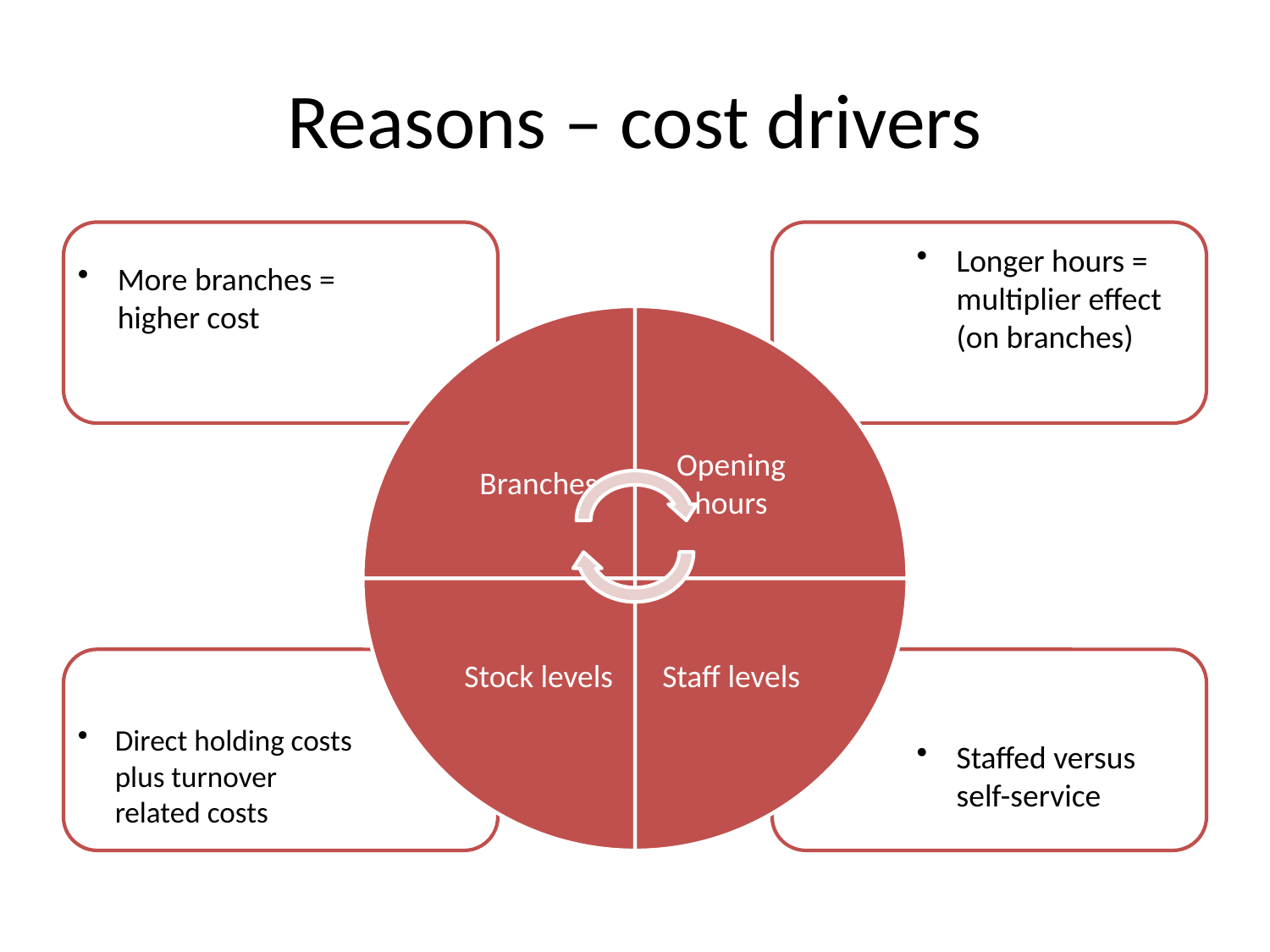

# Reasons – cost drivers
Branches
More branches = higher cost
Opening hours
Longer hours = multiplier effect (on branches)
Staff levels
Staffed versus self-service
Stock levels
Direct holding costs plus turnover related costs